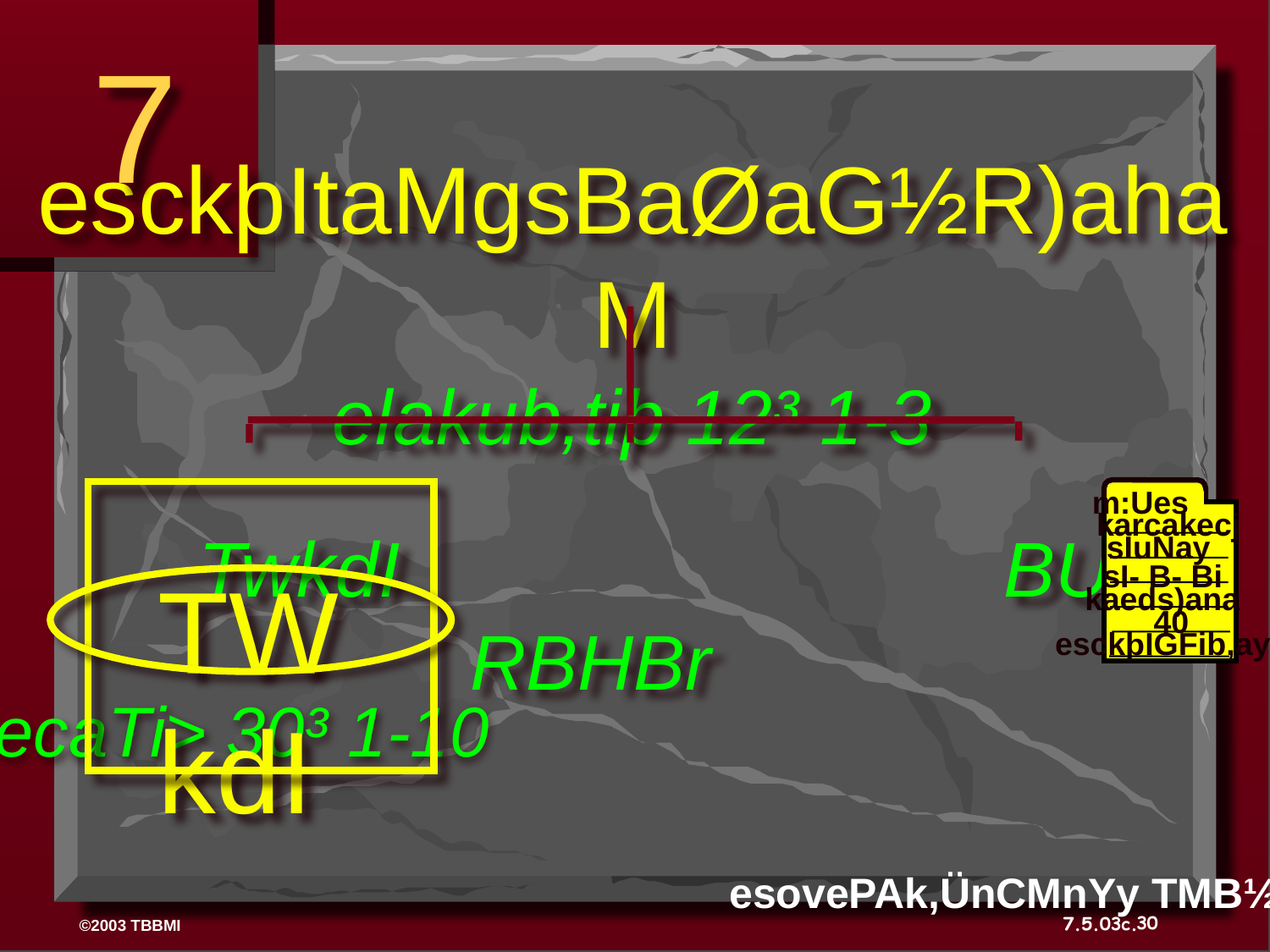

7
esckþItaMgsBaØaG½R)ahaM
elakub,tiþ 12³ 1-3

           TwkdI                            BUC			   RBHBr

m:Ues

karcakecj

sIuNay

sI- B- Bi
TWkdI

kaeds)ana

40
40

esckþIGFib,ay5

ecaTi> 30³ 1-10

esovePAk,ÜnCMnYy TMB½r> 29-31
30